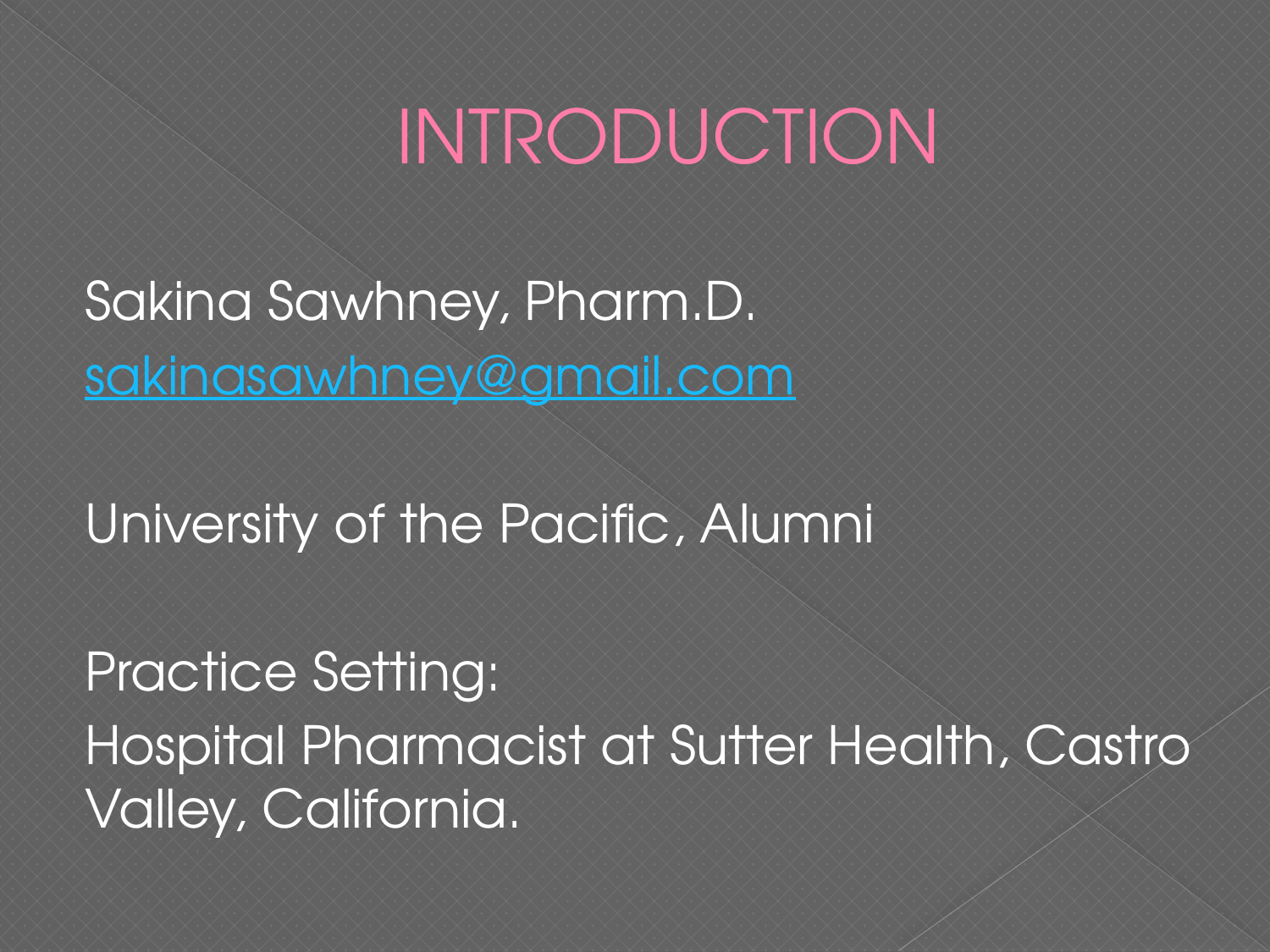

# INTRODUCTION
Sakina Sawhney, Pharm.D.
sakinasawhney@gmail.com

University of the Pacific, Alumni

Practice Setting:
Hospital Pharmacist at Sutter Health, Castro Valley, California.